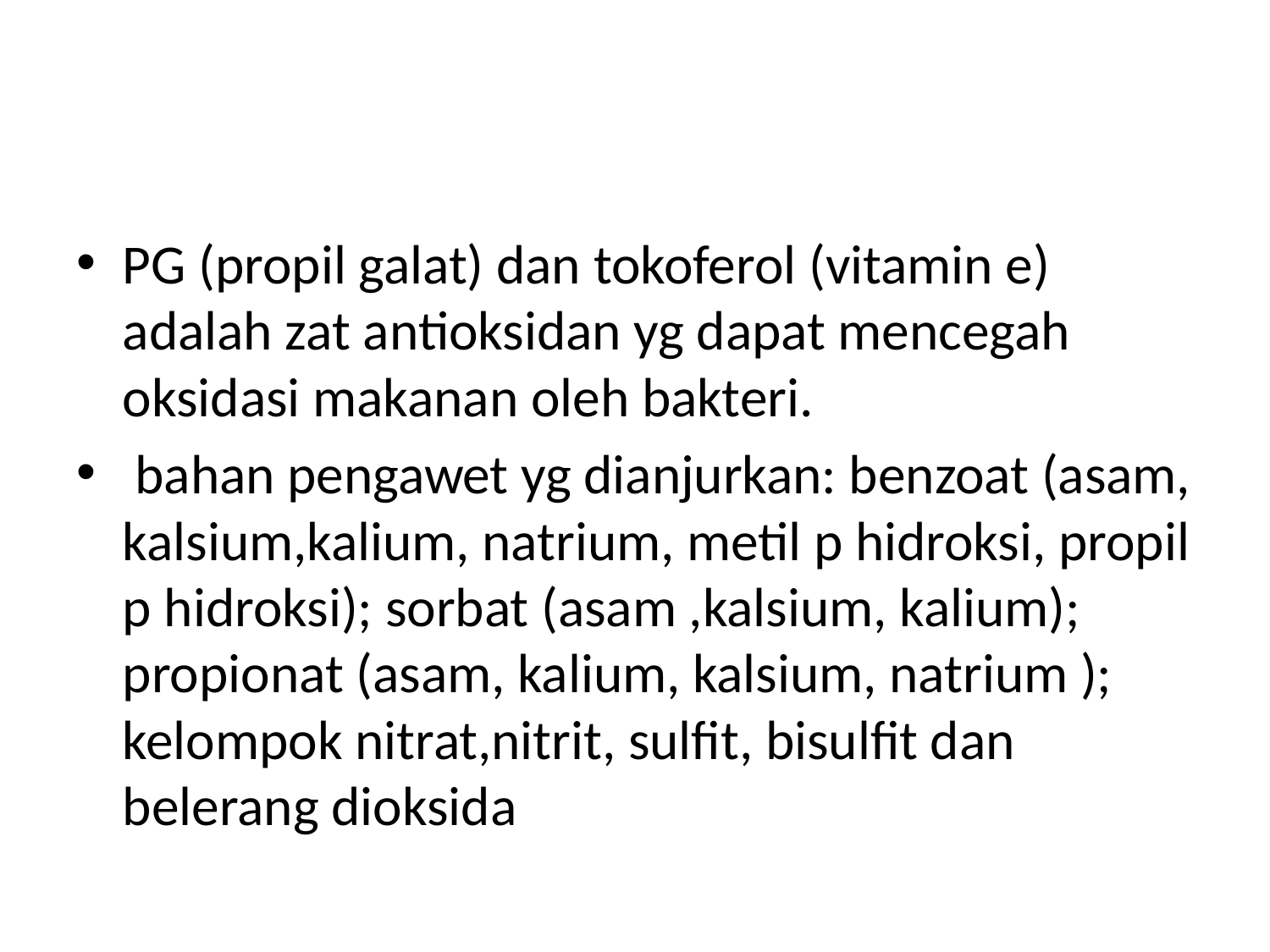

#
PG (propil galat) dan tokoferol (vitamin e) adalah zat antioksidan yg dapat mencegah oksidasi makanan oleh bakteri.
 bahan pengawet yg dianjurkan: benzoat (asam, kalsium,kalium, natrium, metil p hidroksi, propil p hidroksi); sorbat (asam ,kalsium, kalium); propionat (asam, kalium, kalsium, natrium ); kelompok nitrat,nitrit, sulfit, bisulfit dan belerang dioksida